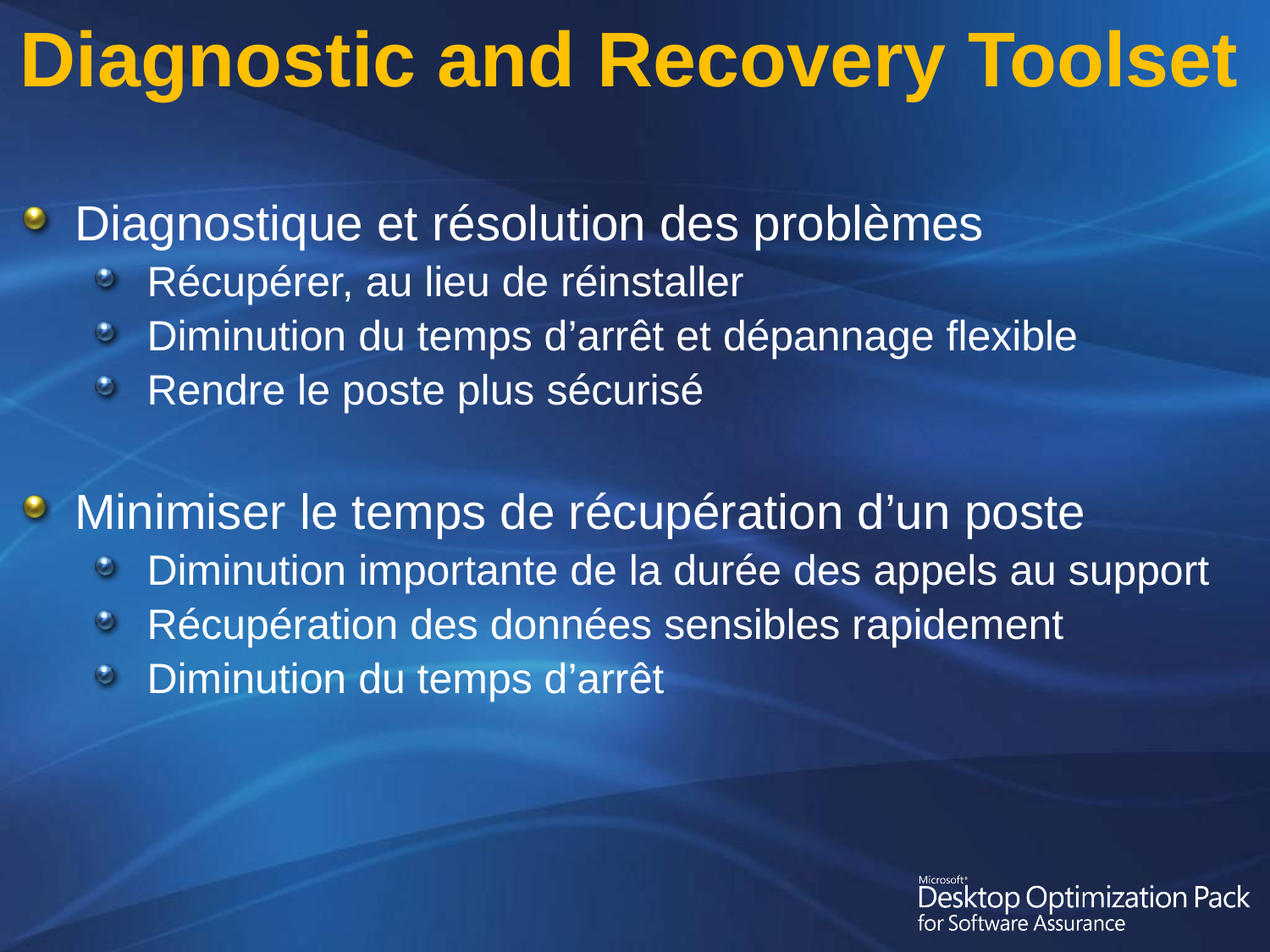

# Diagnostic and Recovery Toolset
Diagnostique et résolution des problèmes
Récupérer, au lieu de réinstaller
Diminution du temps d’arrêt et dépannage flexible
Rendre le poste plus sécurisé

Minimiser le temps de récupération d’un poste
Diminution importante de la durée des appels au support
Récupération des données sensibles rapidement
Diminution du temps d’arrêt